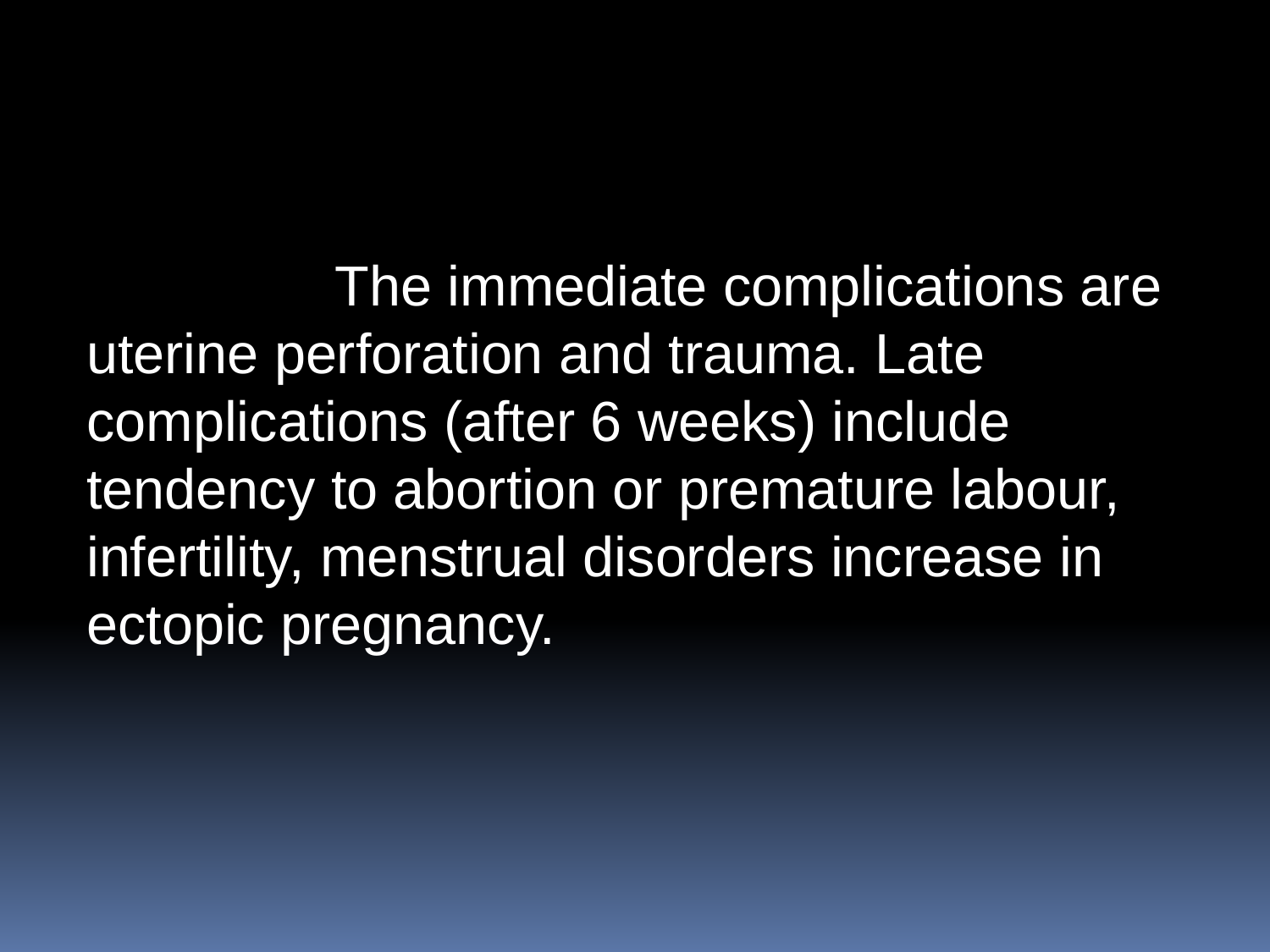

# The immediate complications are uterine perforation and trauma. Late complications (after 6 weeks) include  tendency to abortion or premature labour, infertility, menstrual disorders increase in ectopic pregnancy.